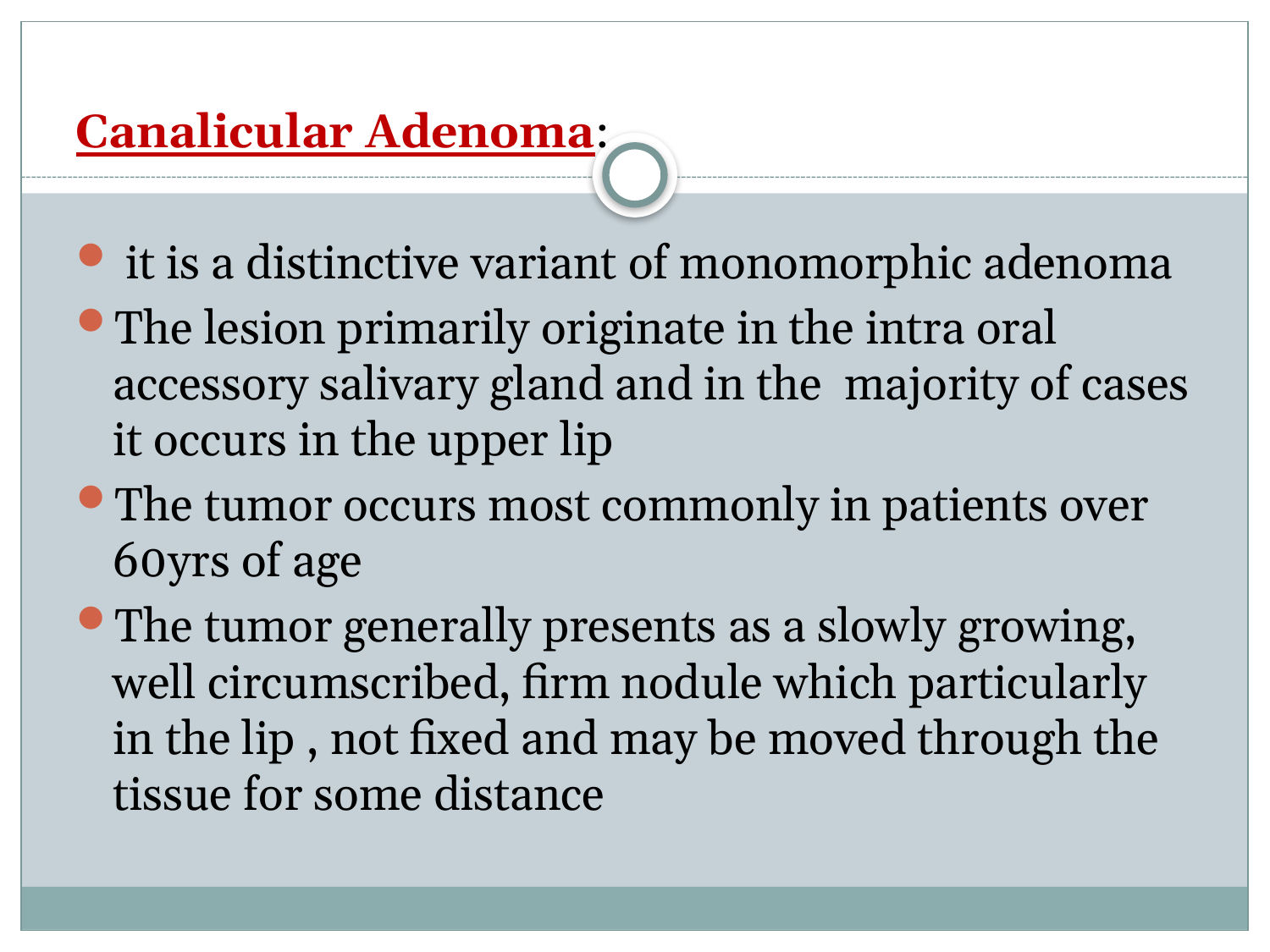

Canalicular Adenoma:

 it is a distinctive variant of monomorphic adenoma
The lesion primarily originate in the intra oral accessory salivary gland and in the  majority of cases it occurs in the upper lip
The tumor occurs most commonly in patients over 60yrs of age
The tumor generally presents as a slowly growing, well circumscribed, firm nodule which particularly in the lip , not fixed and may be moved through the tissue for some distance